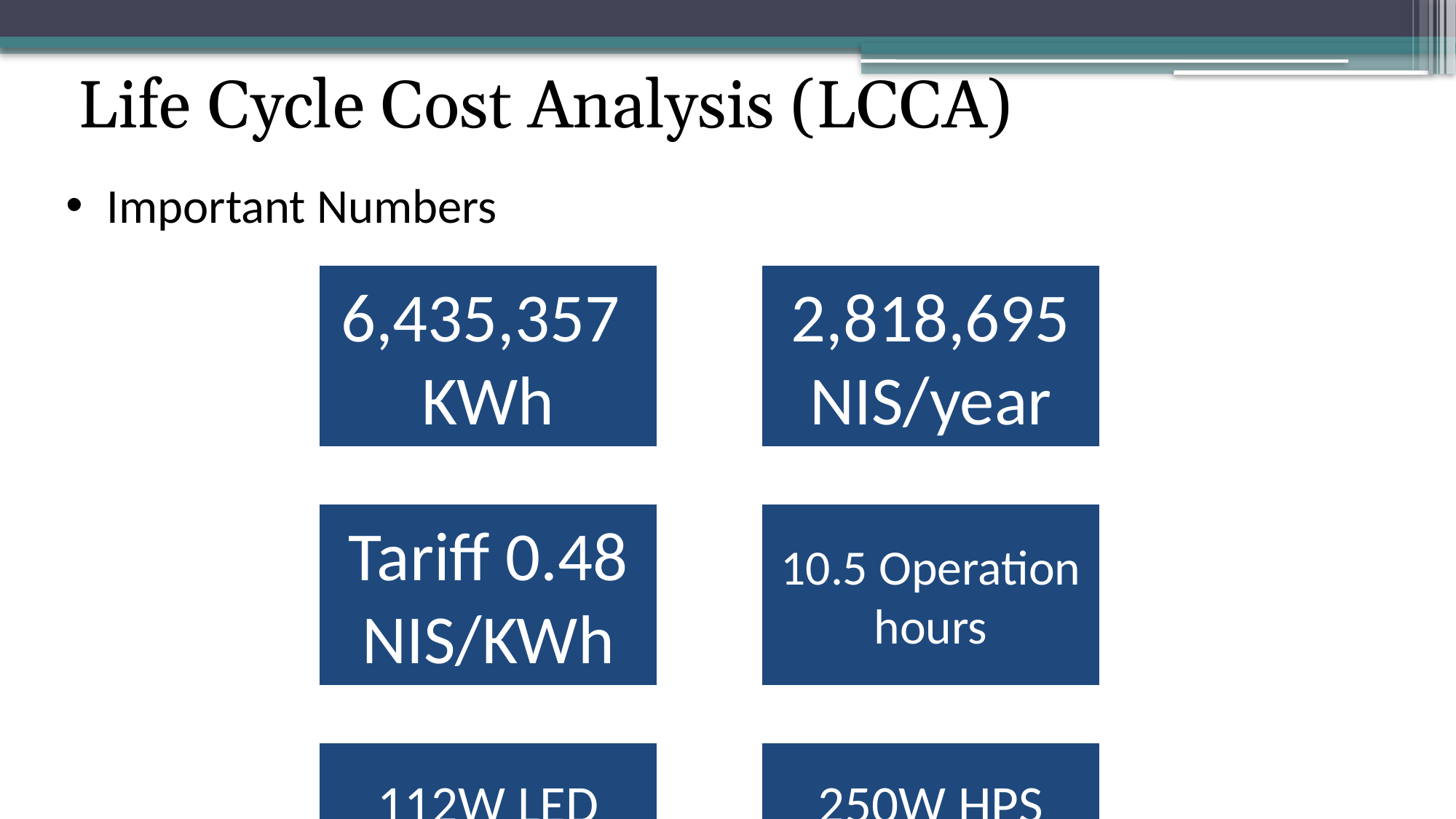

Life Cycle Cost Analysis (LCCA)
Important Numbers

6,435,357  KWh
2,818,695 NIS/year
Tariff 0.48 NIS/KWh
10.5 Operation hours